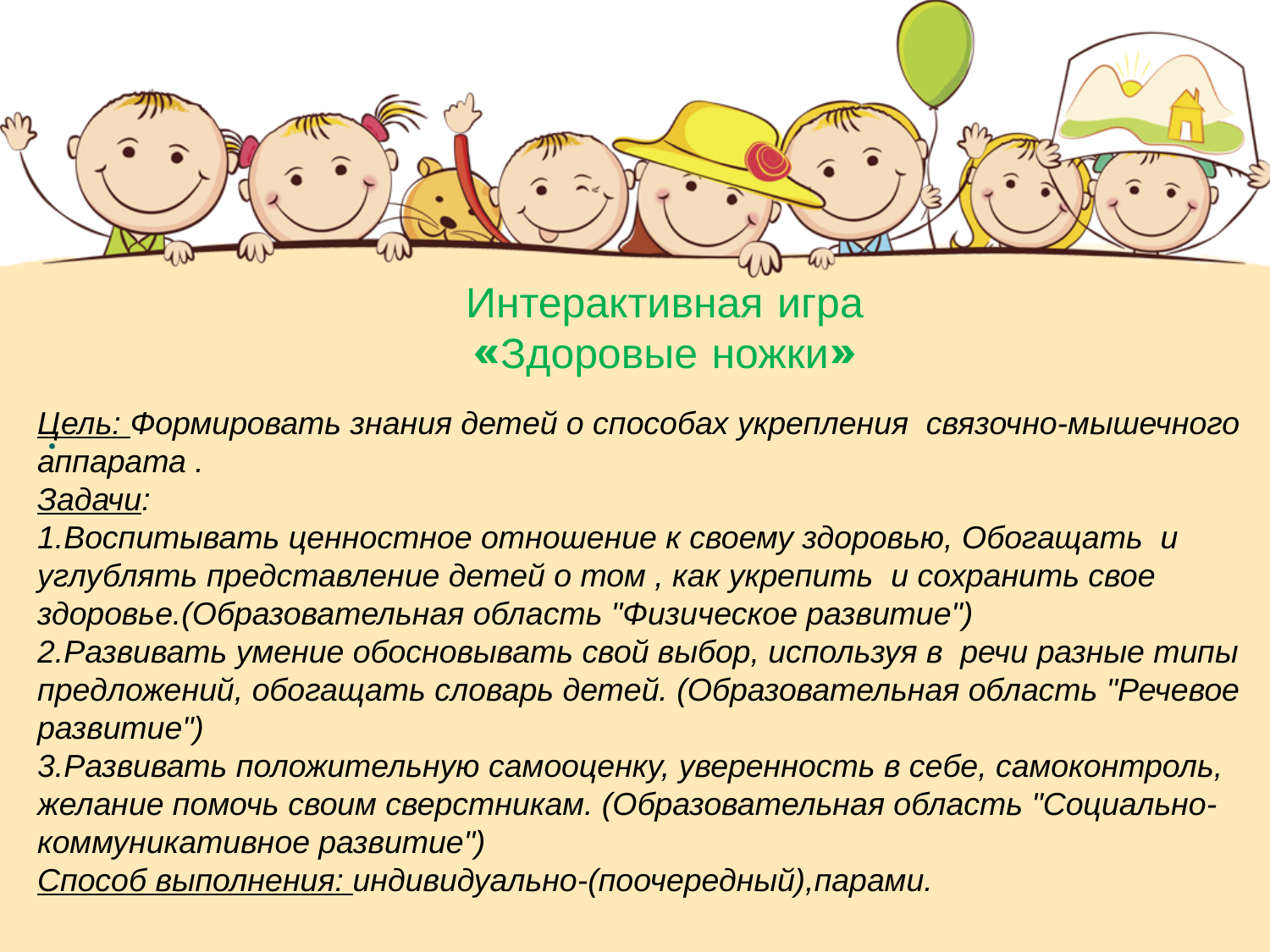

Интерактивная игра
«Здоровые ножки»

.
Цель: Формировать знания детей о способах укрепления  связочно-мышечного аппарата .
Задачи:
1.Воспитывать ценностное отношение к своему здоровью, Обогащать  и углублять представление детей о том , как укрепить  и сохранить свое здоровье.(Образовательная область "Физическое развитие")
2.Развивать умение обосновывать свой выбор, используя в  речи разные типы предложений, обогащать словарь детей. (Образовательная область "Речевое развитие")
3.Развивать положительную самооценку, уверенность в себе, самоконтроль, желание помочь своим сверстникам. (Образовательная область "Социально-коммуникативное развитие")
Способ выполнения: индивидуально-(поочередный),парами.